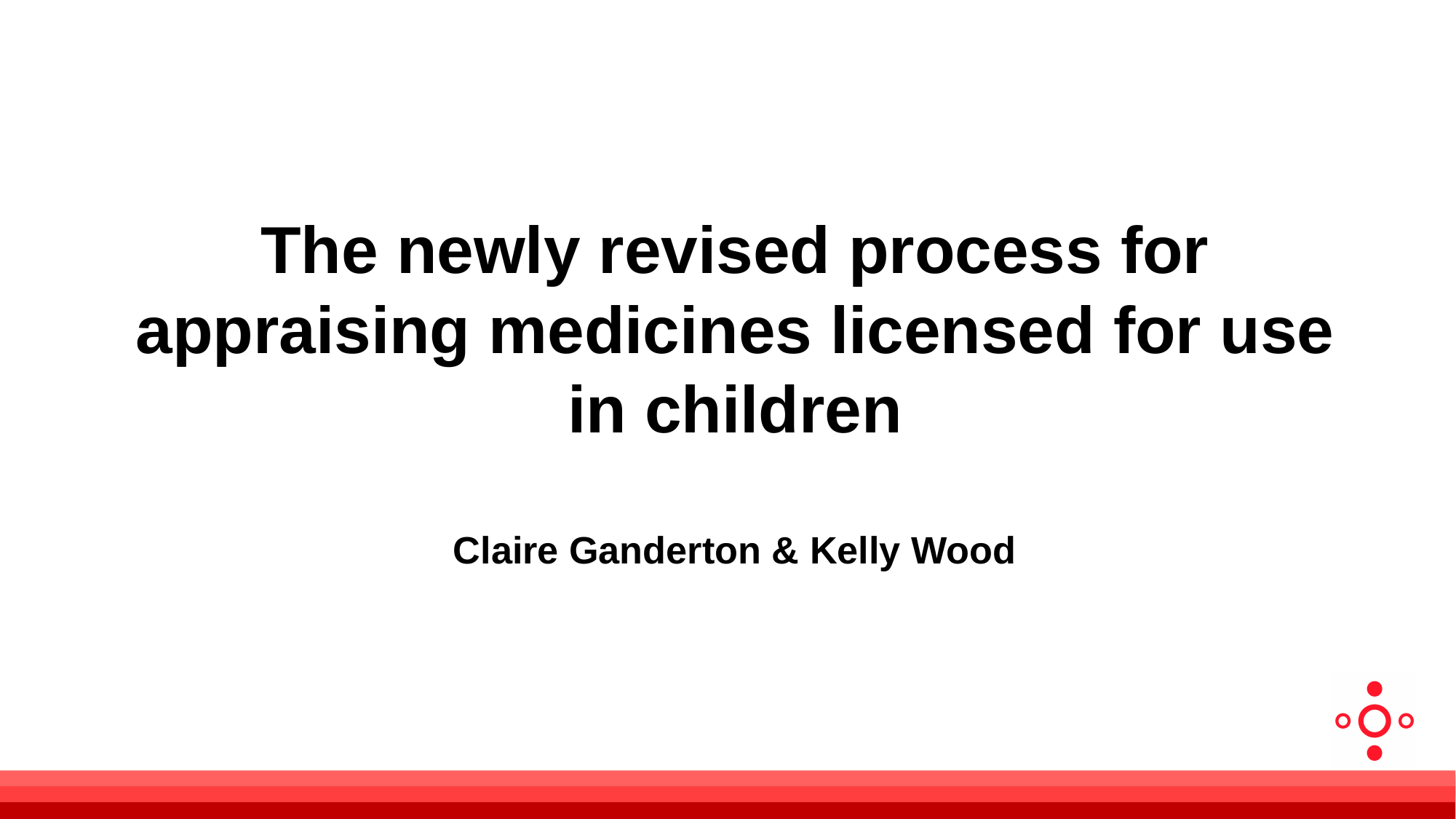

# The newly revised process for appraising medicines licensed for use in children Claire Ganderton & Kelly Wood